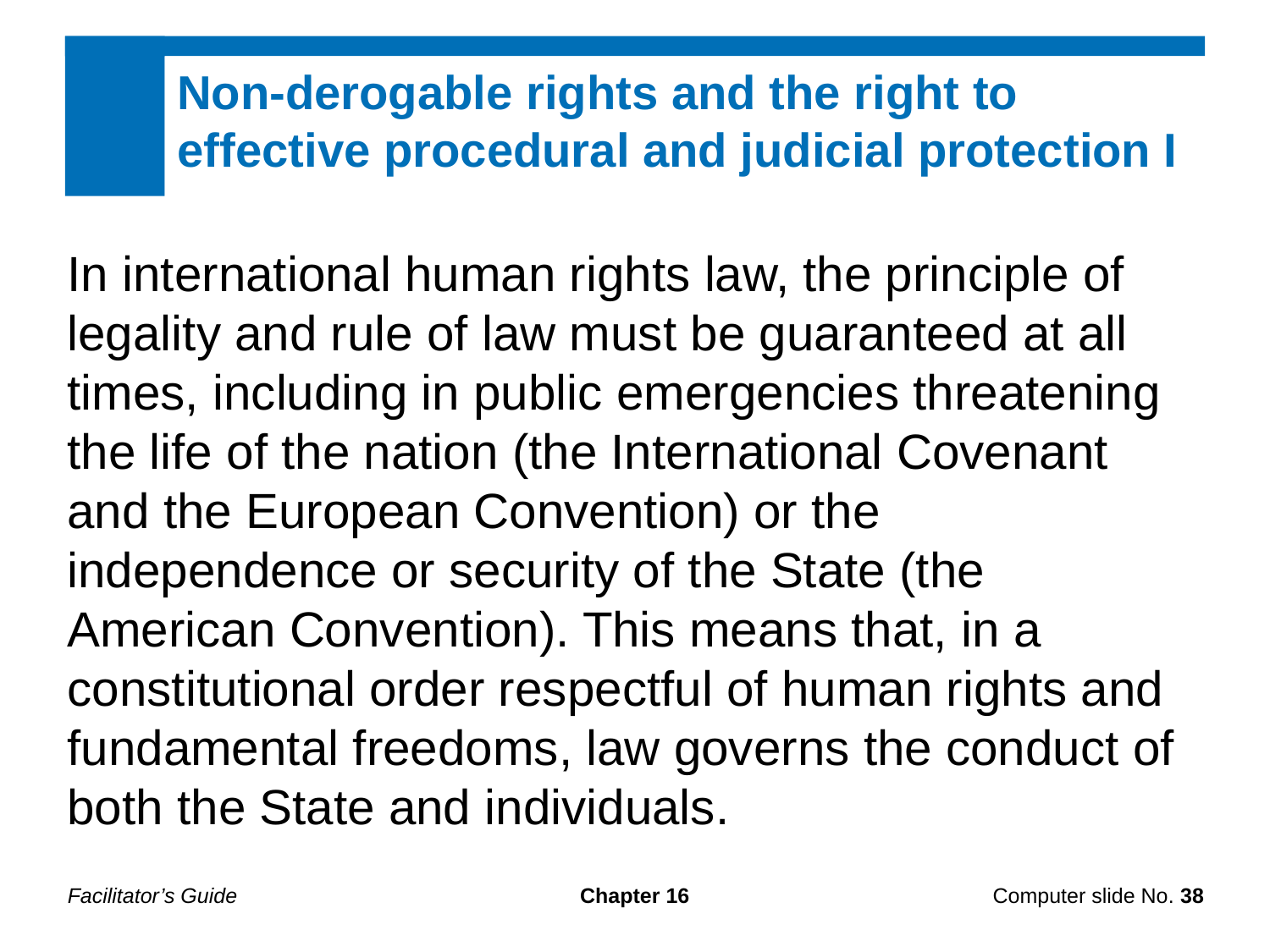

Non-derogable rights and the right to effective procedural and judicial protection I
In international human rights law, the principle of legality and rule of law must be guaranteed at all times, including in public emergencies threatening the life of the nation (the International Covenant and the European Convention) or the independence or security of the State (the American Convention). This means that, in a constitutional order respectful of human rights and fundamental freedoms, law governs the conduct of both the State and individuals.
Facilitator’s Guide
Chapter 16
Computer slide No. 38